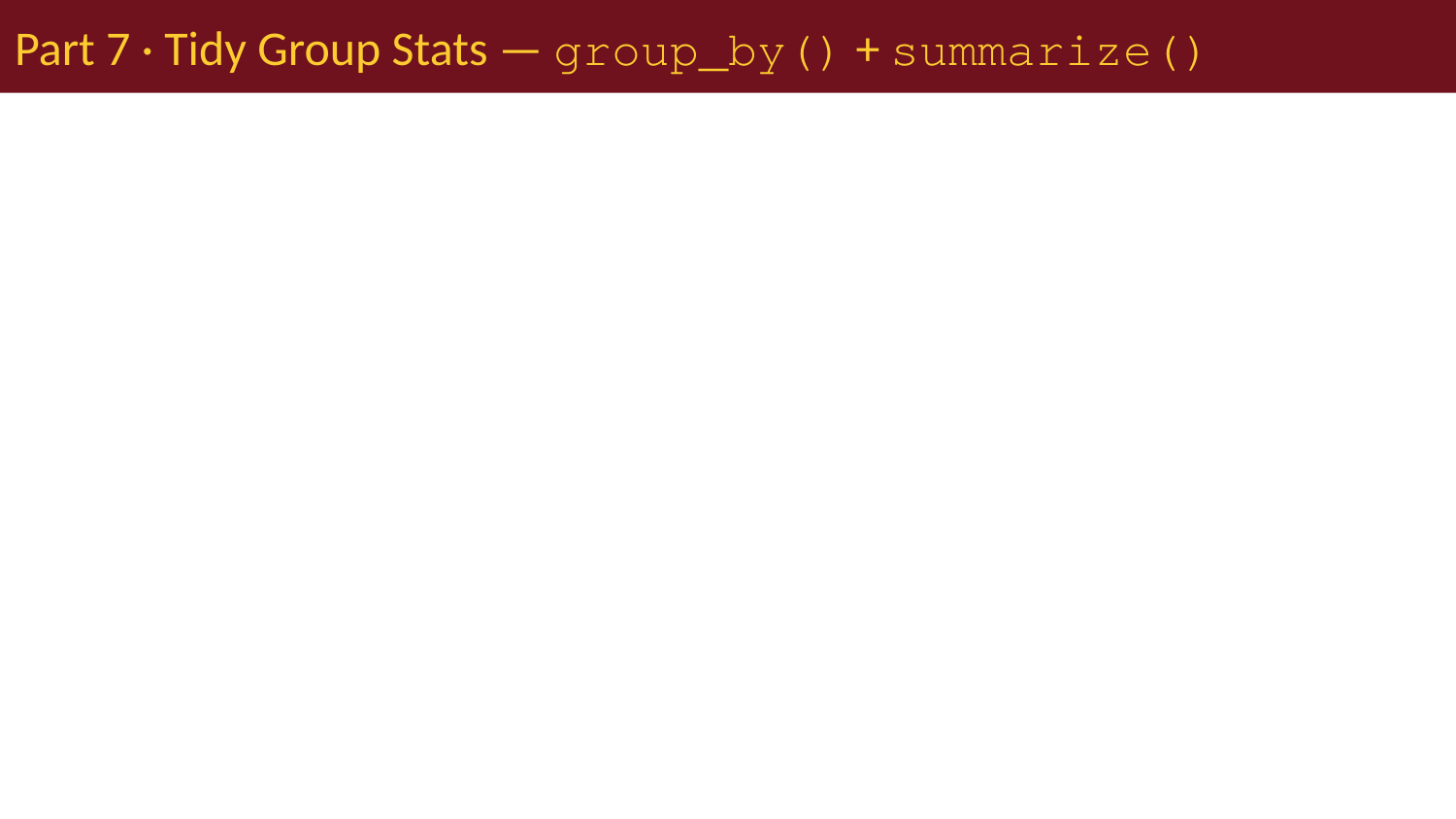

# Part 7 · Tidy Group Stats — group_by() + summarize()